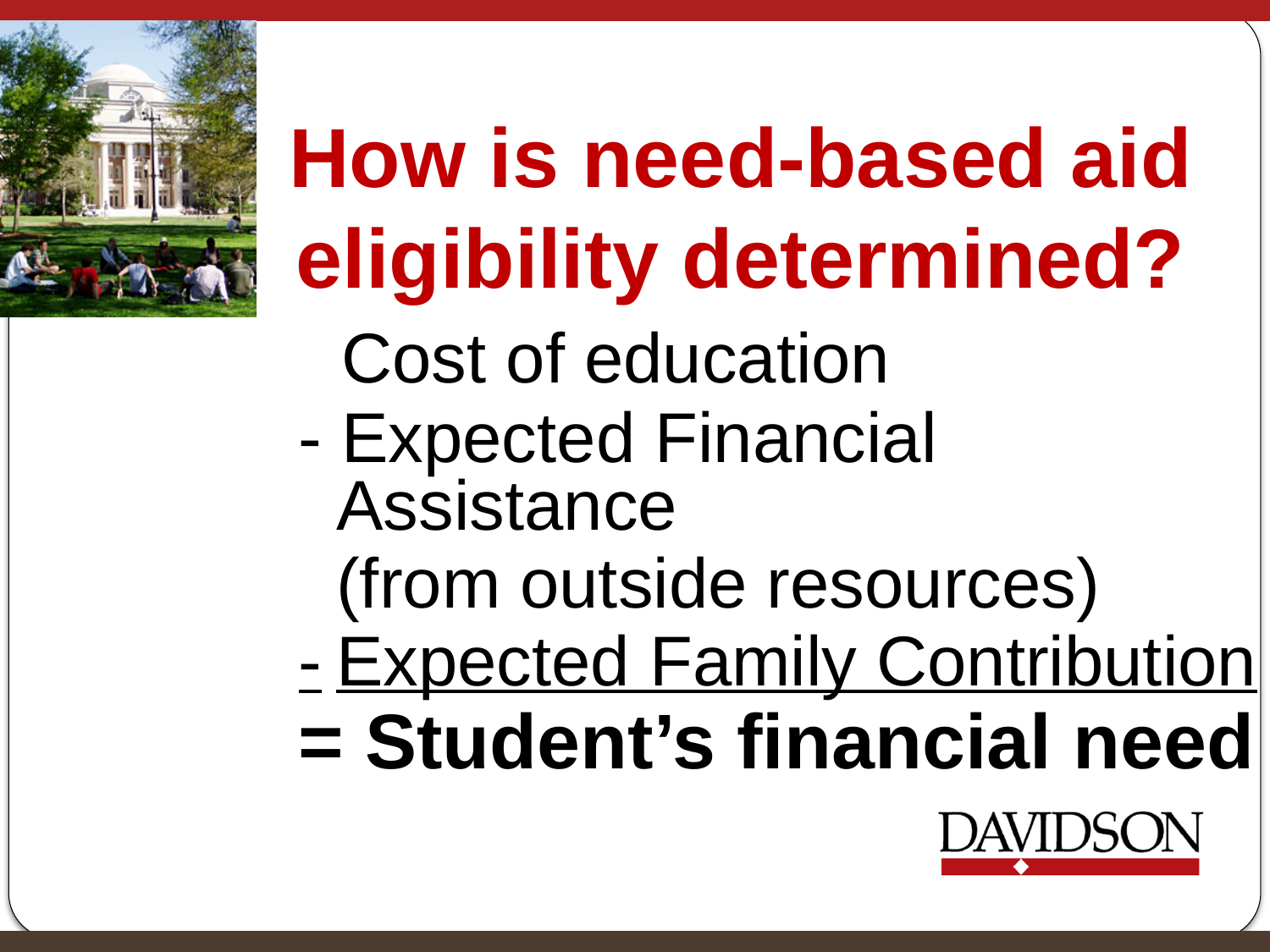

# How is need-based aid eligibility determined?
  Cost of education
- Expected Financial Assistance
	(from outside resources)
-	Expected Family Contribution
= Student’s financial need